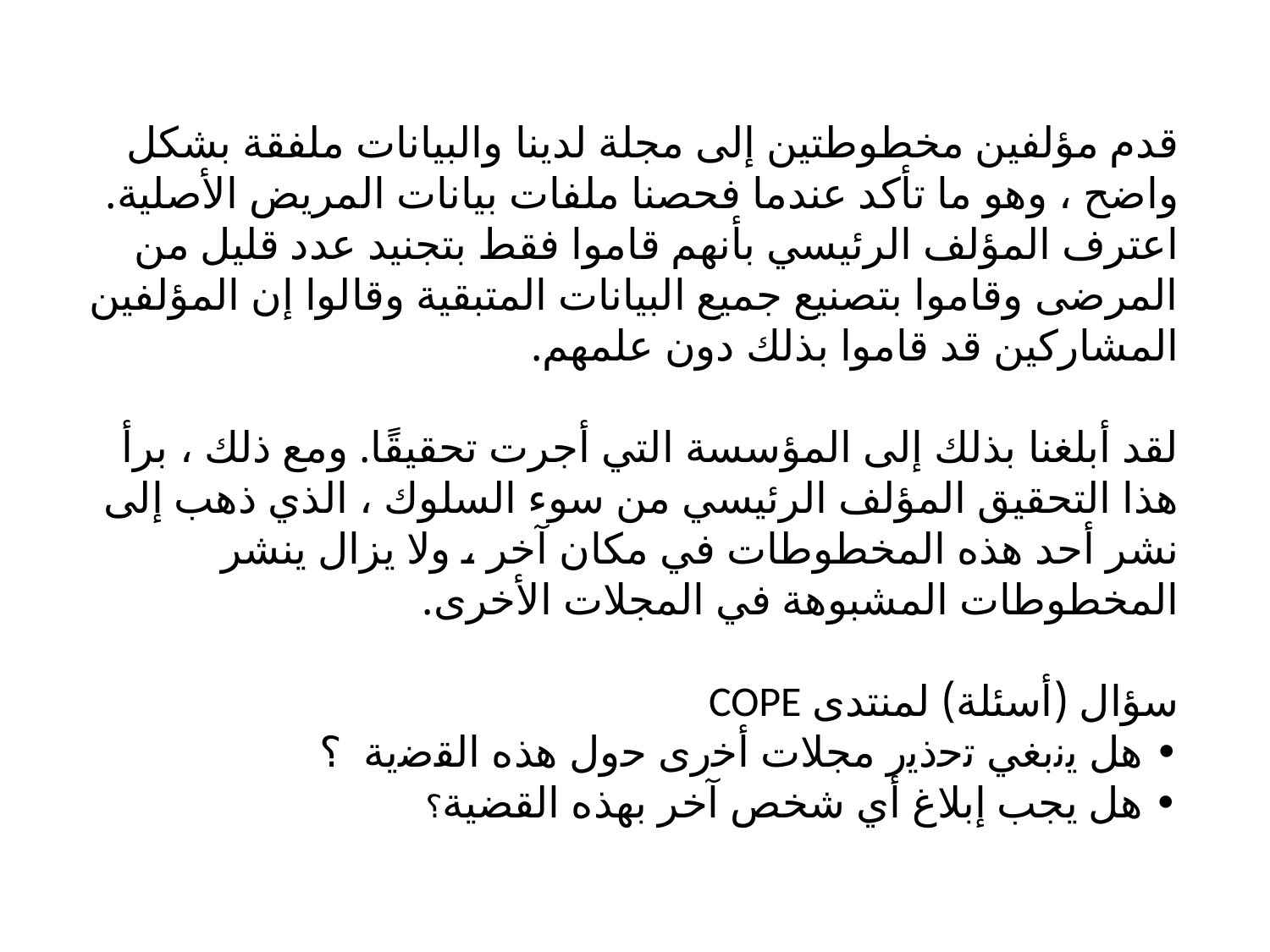

قدم مؤلفين مخطوطتين إلى مجلة لدينا والبيانات ملفقة بشكل واضح ، وهو ما تأكد عندما فحصنا ملفات بيانات المريض الأصلية. اعترف المؤلف الرئيسي بأنهم قاموا فقط بتجنيد عدد قليل من المرضى وقاموا بتصنيع جميع البيانات المتبقية وقالوا إن المؤلفين المشاركين قد قاموا بذلك دون علمهم.

لقد أبلغنا بذلك إلى المؤسسة التي أجرت تحقيقًا. ومع ذلك ، برأ هذا التحقيق المؤلف الرئيسي من سوء السلوك ، الذي ذهب إلى نشر أحد هذه المخطوطات في مكان آخر ، ولا يزال ينشر المخطوطات المشبوهة في المجلات الأخرى.

سؤال (أسئلة) لمنتدى COPE
• ھل ﯾﻧﺑﻐﻲ ﺗﺣذﯾر مجلات أﺧرى ﺣول ھذه اﻟﻘﺿﯾﺔ  ؟
• هل يجب إبلاغ أي شخص آخر بهذه القضية؟